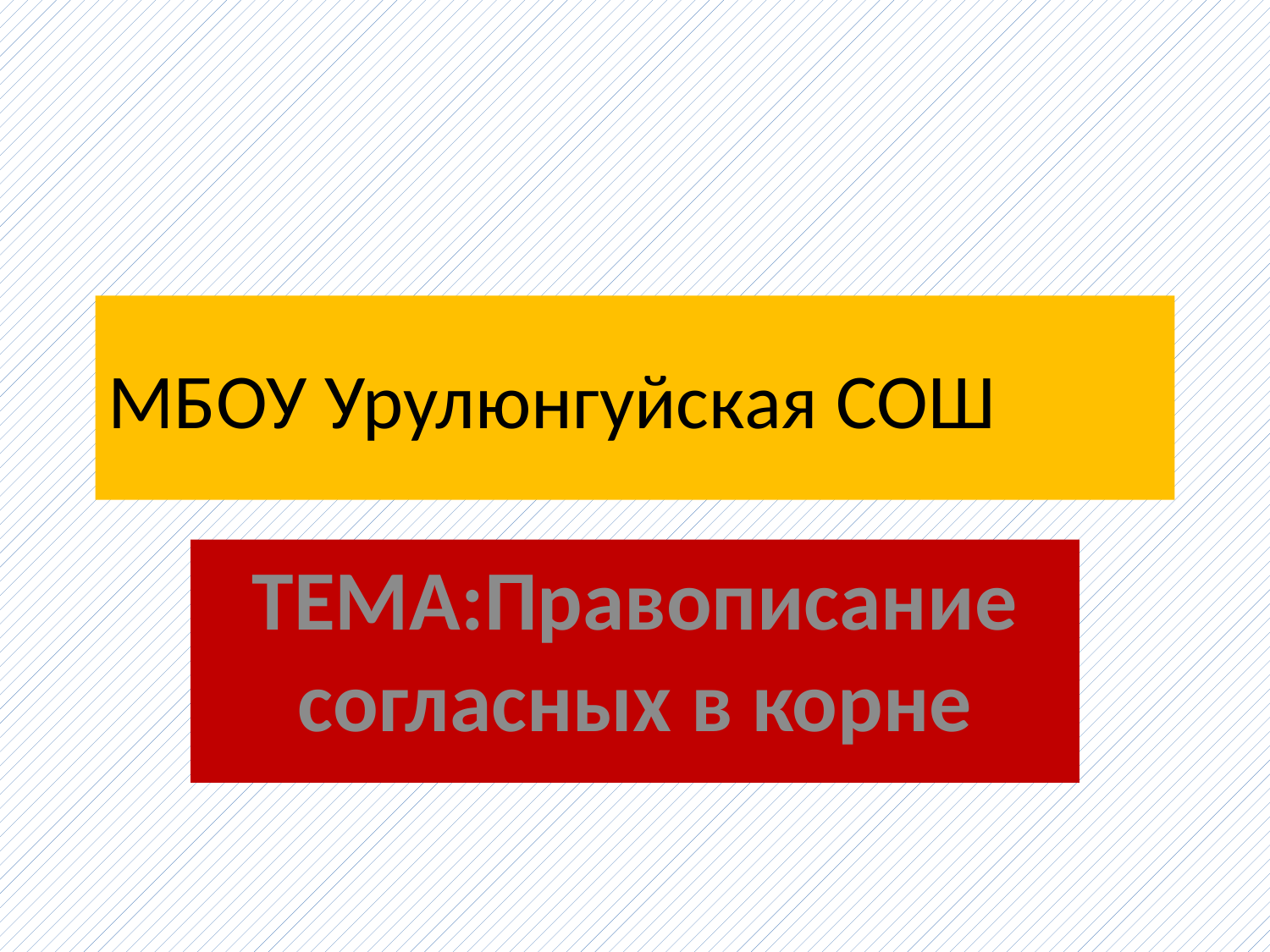

# МБОУ Урулюнгуйская СОШ
ТЕМА:Правописание согласных в корне